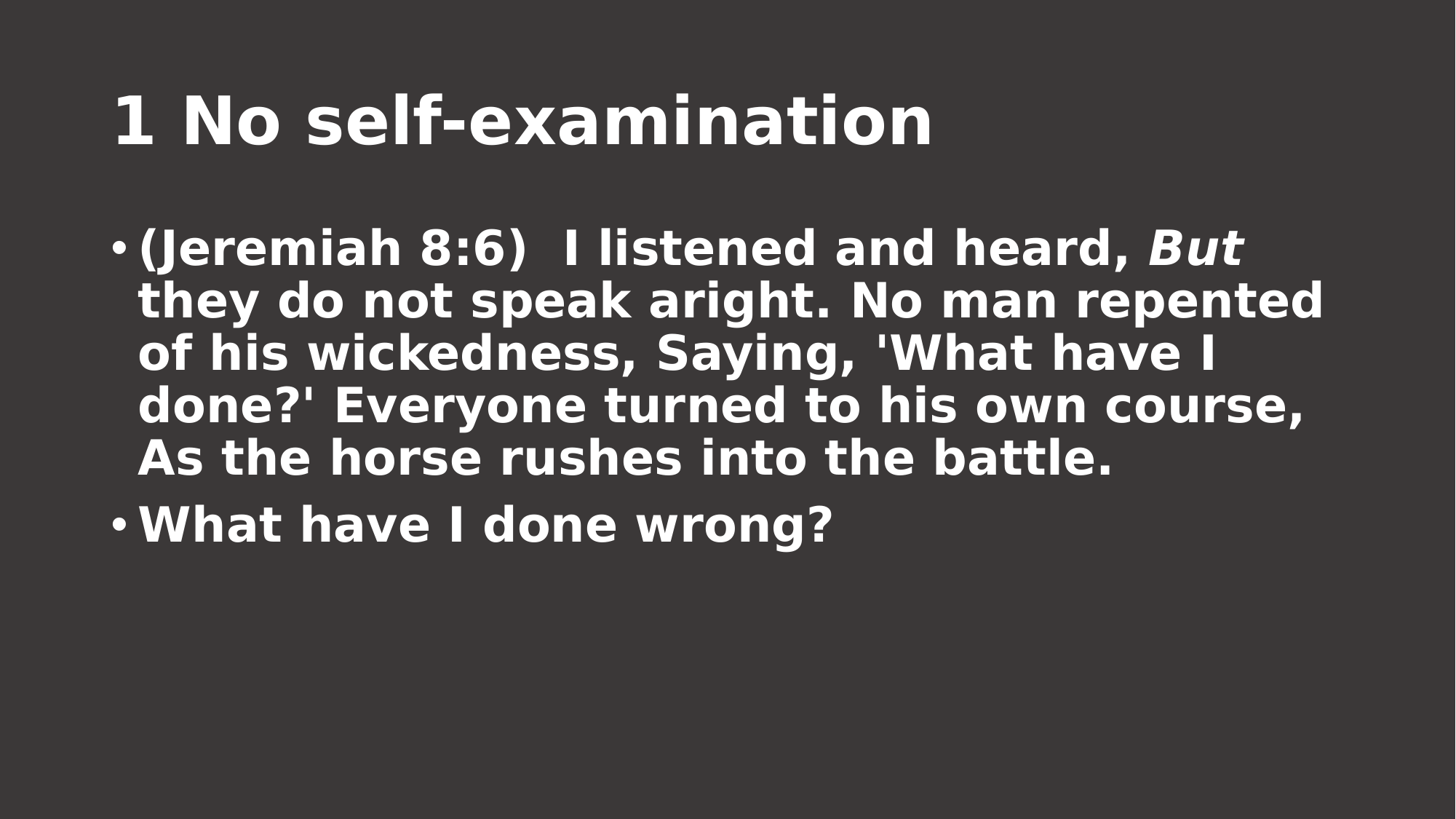

# 1 No self-examination
(Jeremiah 8:6)  I listened and heard, But they do not speak aright. No man repented of his wickedness, Saying, 'What have I done?' Everyone turned to his own course, As the horse rushes into the battle.
What have I done wrong?